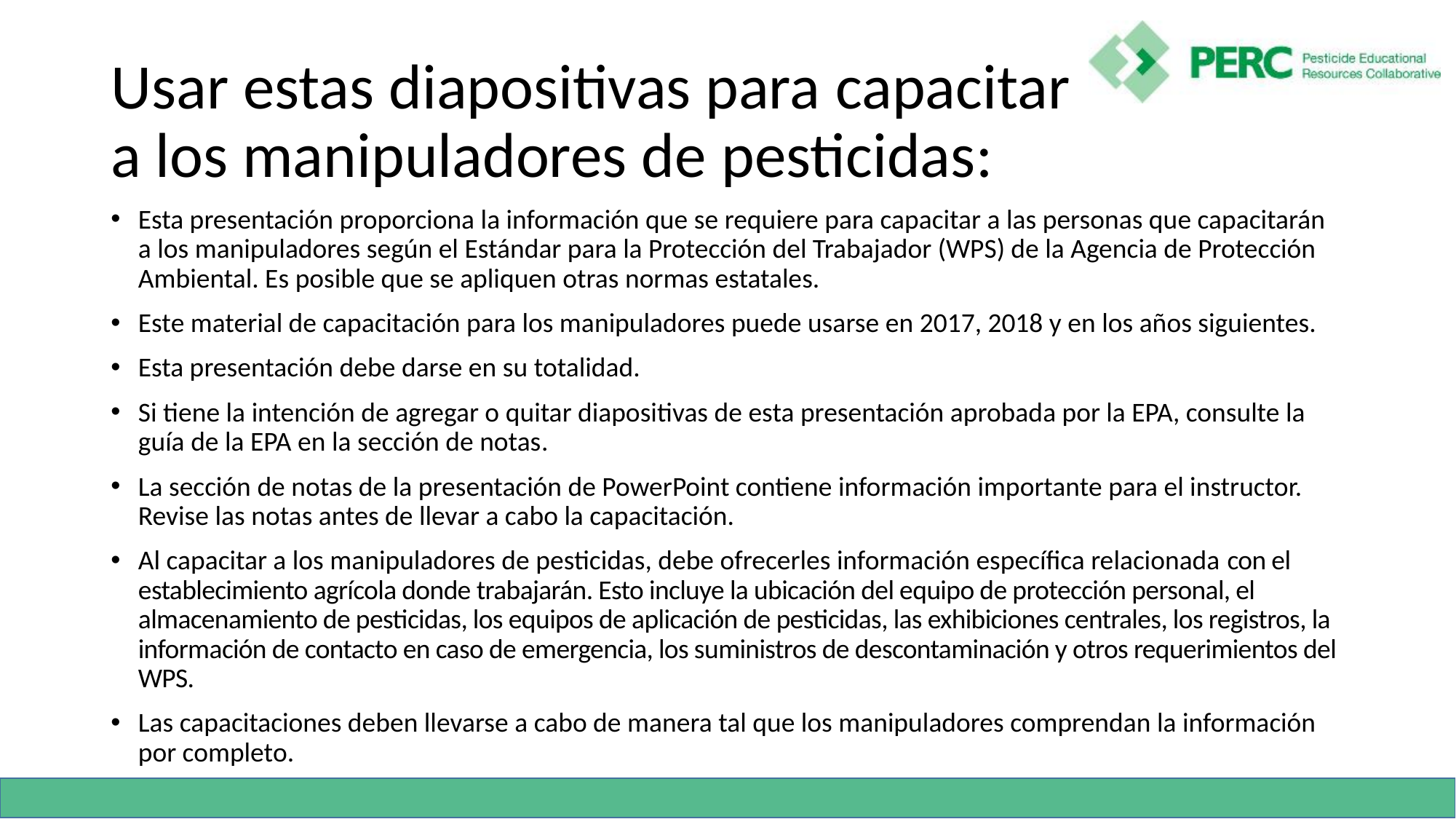

# Usar estas diapositivas para capacitar a los manipuladores de pesticidas:
Esta presentación proporciona la información que se requiere para capacitar a las personas que capacitarán a los manipuladores según el Estándar para la Protección del Trabajador (WPS) de la Agencia de Protección Ambiental. Es posible que se apliquen otras normas estatales.
Este material de capacitación para los manipuladores puede usarse en 2017, 2018 y en los años siguientes.
Esta presentación debe darse en su totalidad.
Si tiene la intención de agregar o quitar diapositivas de esta presentación aprobada por la EPA, consulte la guía de la EPA en la sección de notas.
La sección de notas de la presentación de PowerPoint contiene información importante para el instructor. Revise las notas antes de llevar a cabo la capacitación.
Al capacitar a los manipuladores de pesticidas, debe ofrecerles información específica relacionada con el establecimiento agrícola donde trabajarán. Esto incluye la ubicación del equipo de protección personal, el almacenamiento de pesticidas, los equipos de aplicación de pesticidas, las exhibiciones centrales, los registros, la información de contacto en caso de emergencia, los suministros de descontaminación y otros requerimientos del WPS.
Las capacitaciones deben llevarse a cabo de manera tal que los manipuladores comprendan la información por completo.